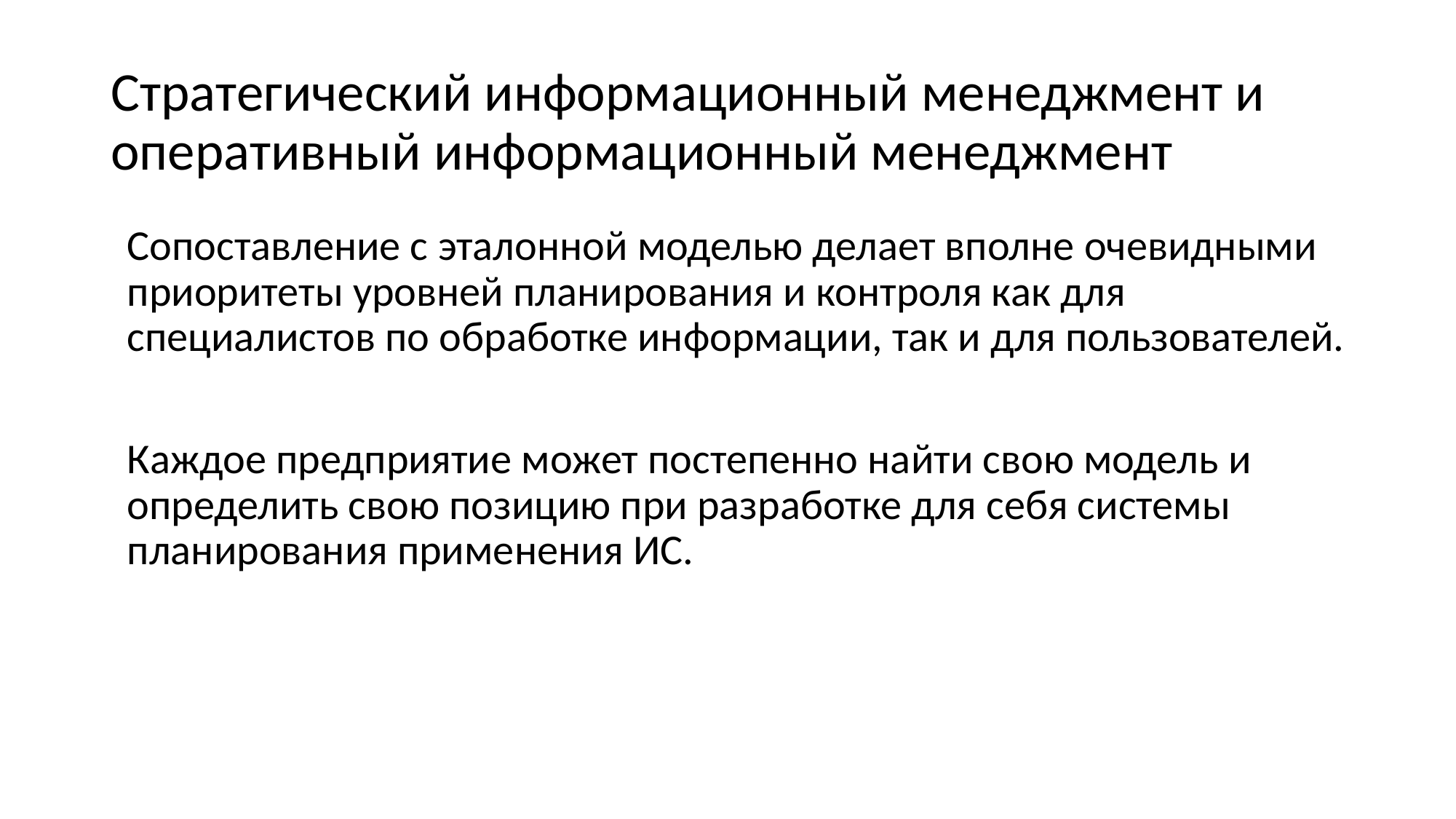

# Стратегический информационный менеджмент и оперативный информационный менеджмент
Сопоставление с эталонной моделью делает вполне очевидными приоритеты уровней планирования и контроля как для специалистов по обработке информации, так и для пользователей.

Каждое предприятие может постепенно найти свою модель и определить свою позицию при разработке для себя системы планирования применения ИС.